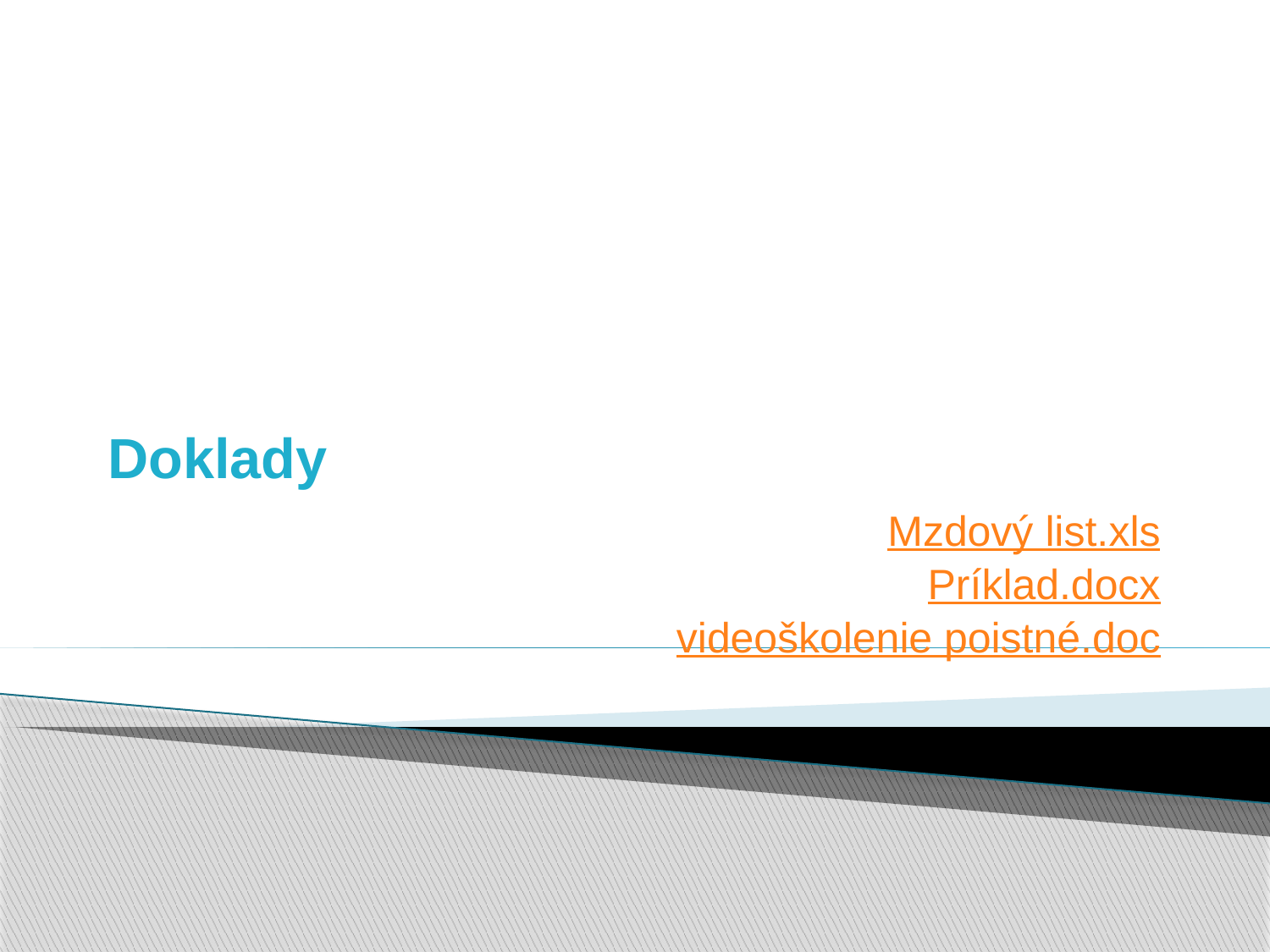

# Doklady
Mzdový list.xls
Príklad.docx
videoškolenie poistné.doc